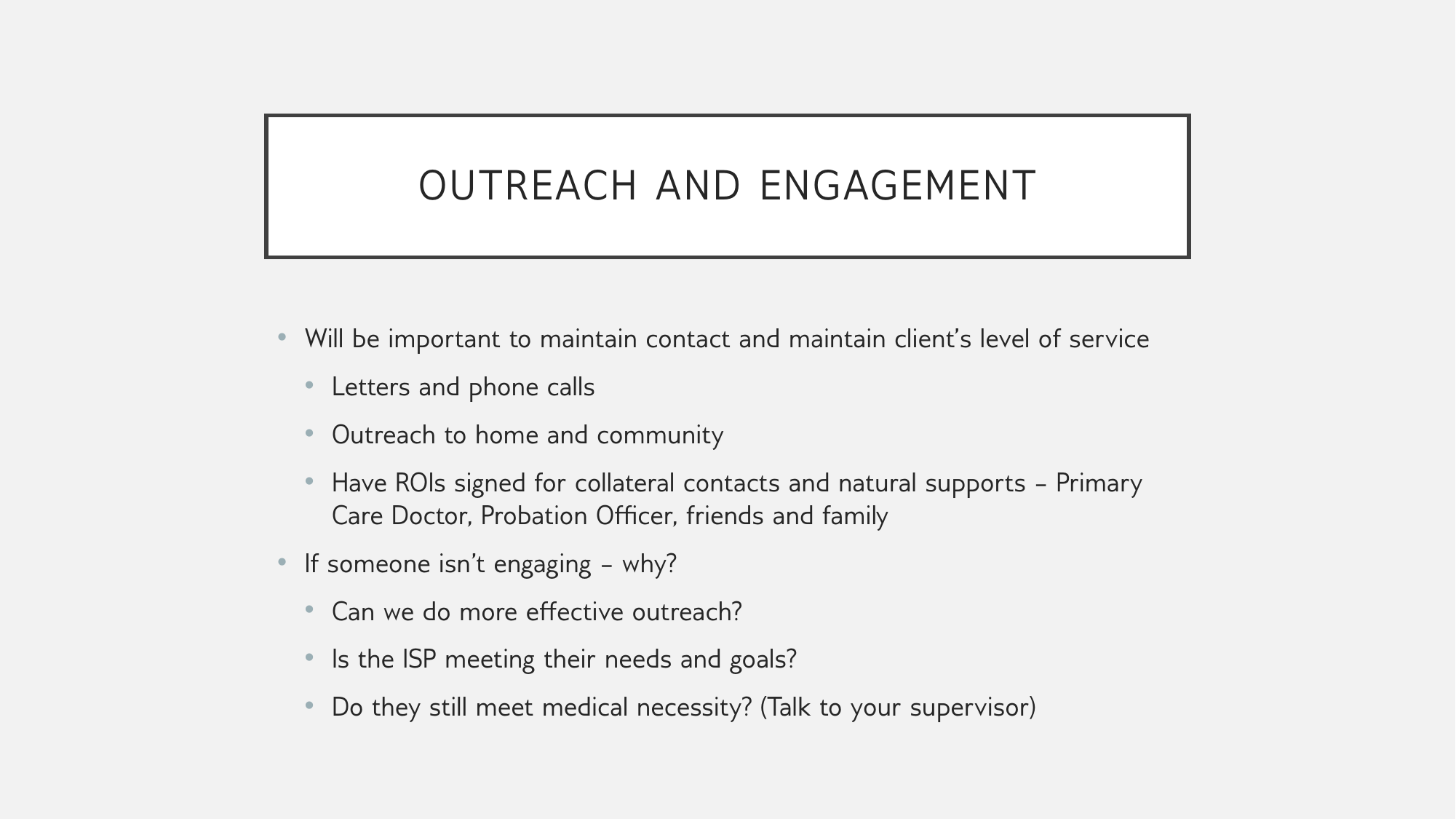

# Outreach and engagement
Will be important to maintain contact and maintain client’s level of service
Letters and phone calls
Outreach to home and community
Have ROIs signed for collateral contacts and natural supports – Primary Care Doctor, Probation Officer, friends and family
If someone isn’t engaging – why?
Can we do more effective outreach?
Is the ISP meeting their needs and goals?
Do they still meet medical necessity? (Talk to your supervisor)